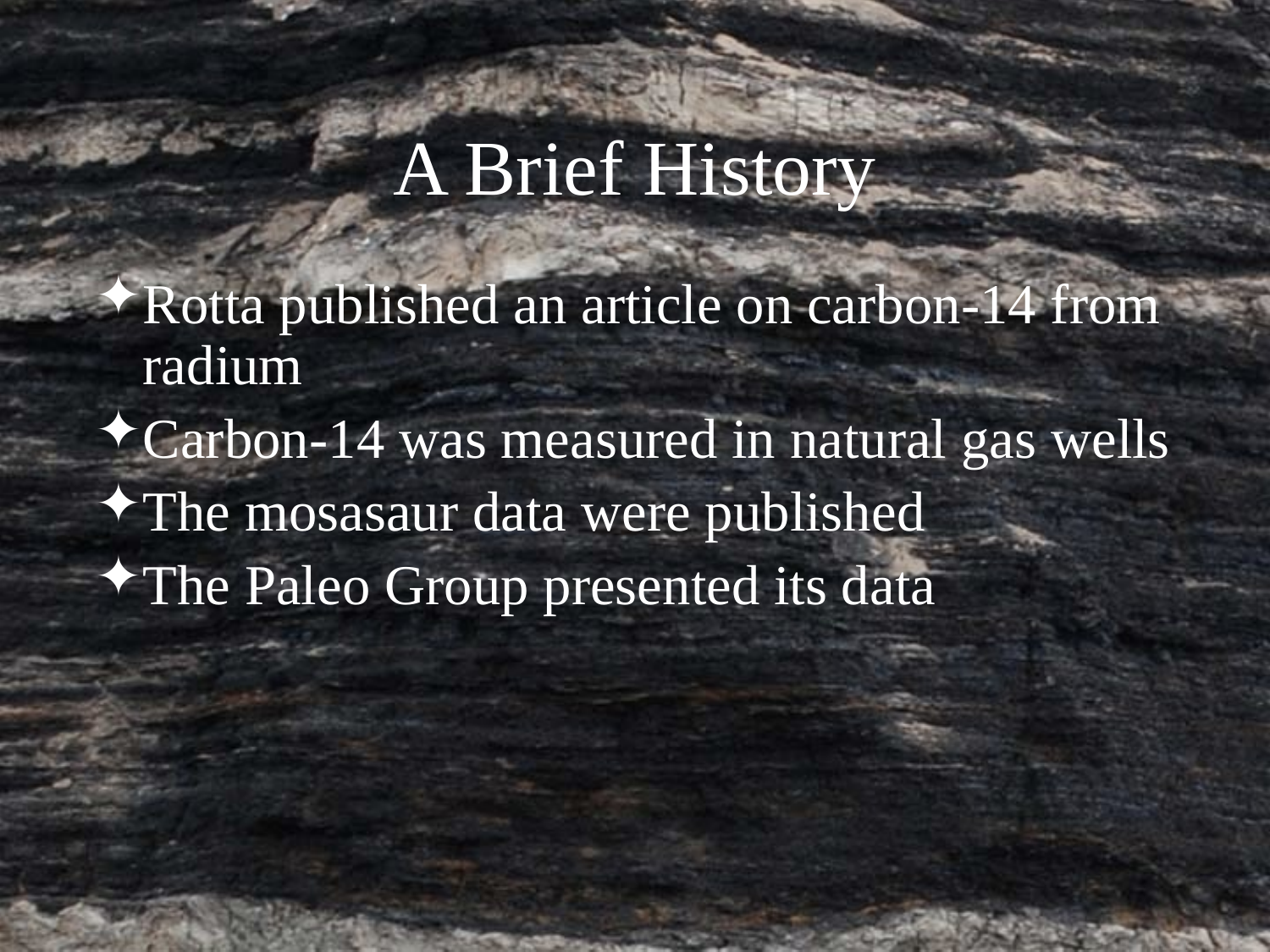

A Brief History
Rotta published an article on carbon-14 from radium
Carbon-14 was measured in natural gas wells
The mosasaur data were published
The Paleo Group presented its data